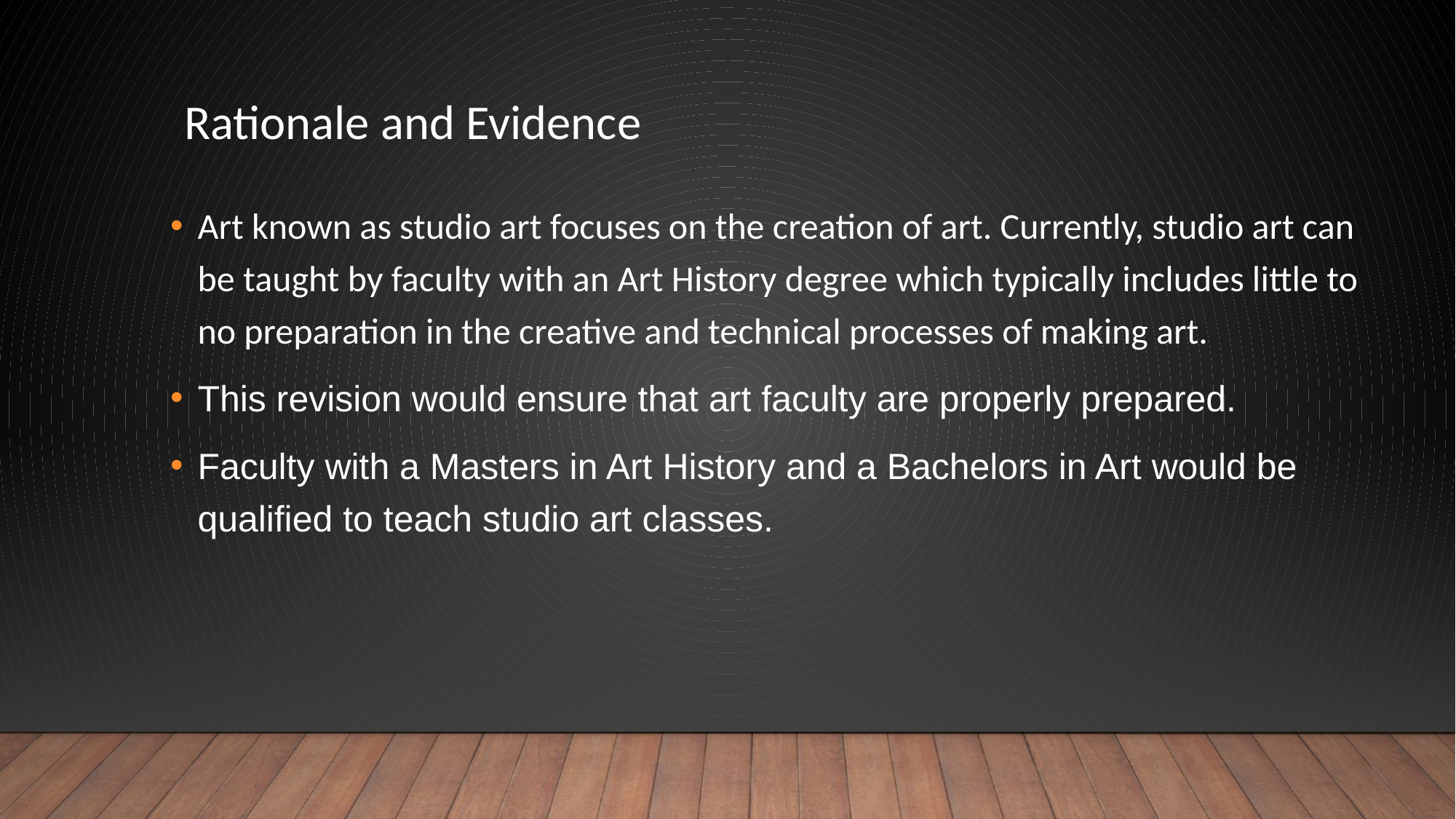

Rationale and Evidence
Art known as studio art focuses on the creation of art. Currently, studio art can be taught by faculty with an Art History degree which typically includes little to no preparation in the creative and technical processes of making art.
This revision would ensure that art faculty are properly prepared.
Faculty with a Masters in Art History and a Bachelors in Art would be qualified to teach studio art classes.